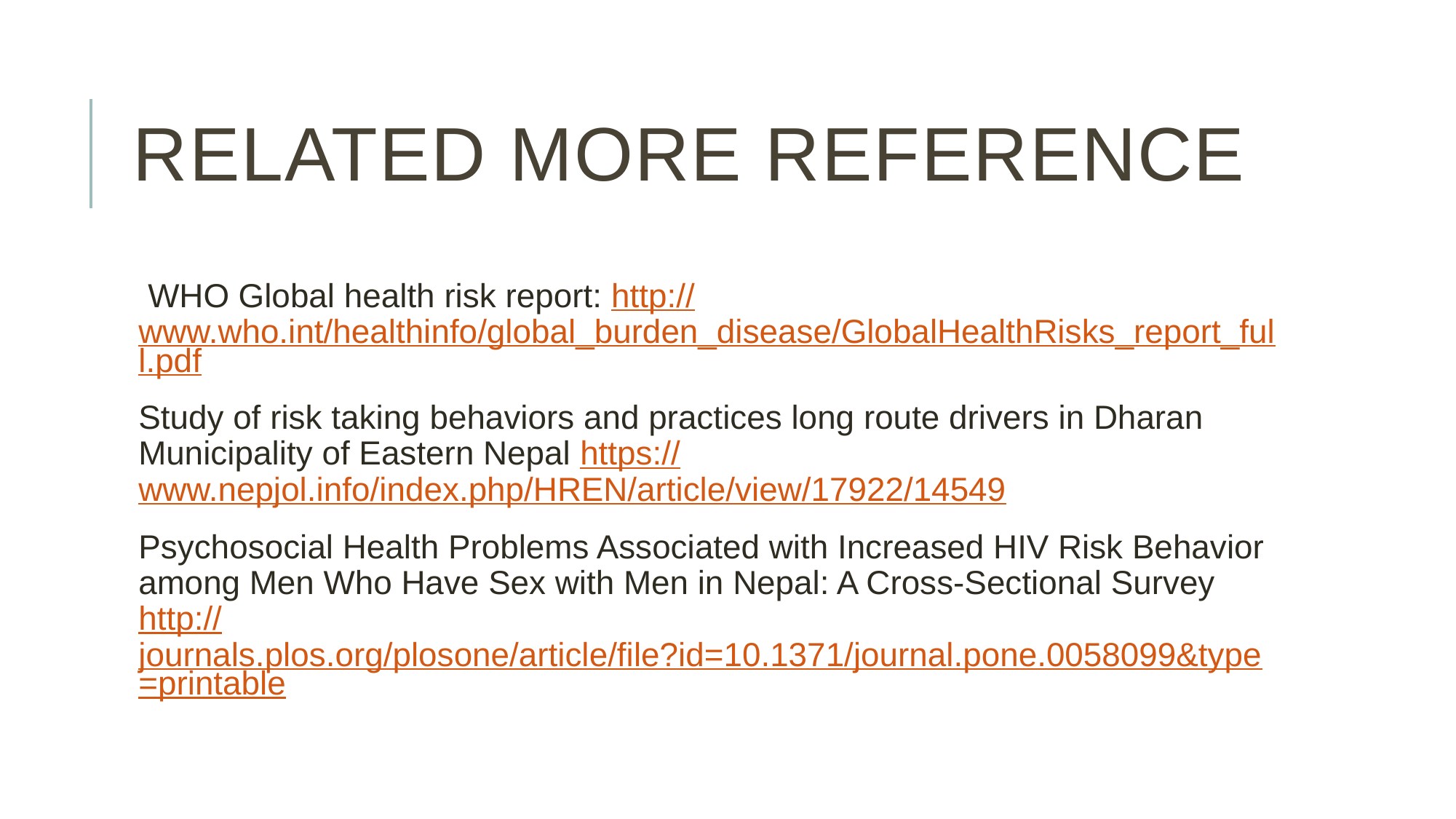

# Related more reference
 WHO Global health risk report: http://www.who.int/healthinfo/global_burden_disease/GlobalHealthRisks_report_full.pdf
Study of risk taking behaviors and practices long route drivers in Dharan Municipality of Eastern Nepal https://www.nepjol.info/index.php/HREN/article/view/17922/14549
Psychosocial Health Problems Associated with Increased HIV Risk Behavior among Men Who Have Sex with Men in Nepal: A Cross-Sectional Survey http://journals.plos.org/plosone/article/file?id=10.1371/journal.pone.0058099&type=printable